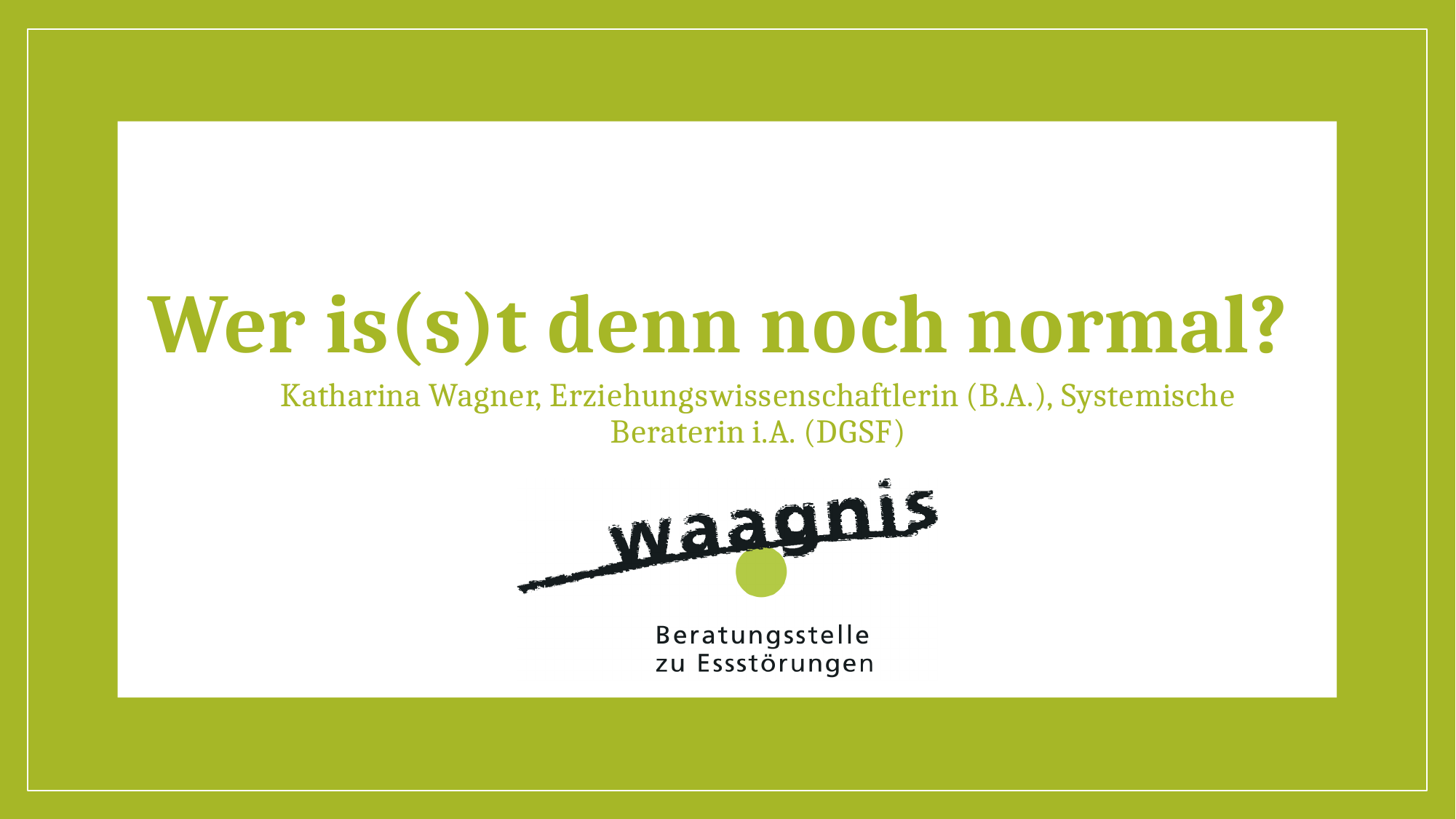

# Wer is(s)t denn noch normal?
Katharina Wagner, Erziehungswissenschaftlerin (B.A.), Systemische Beraterin i.A. (DGSF)